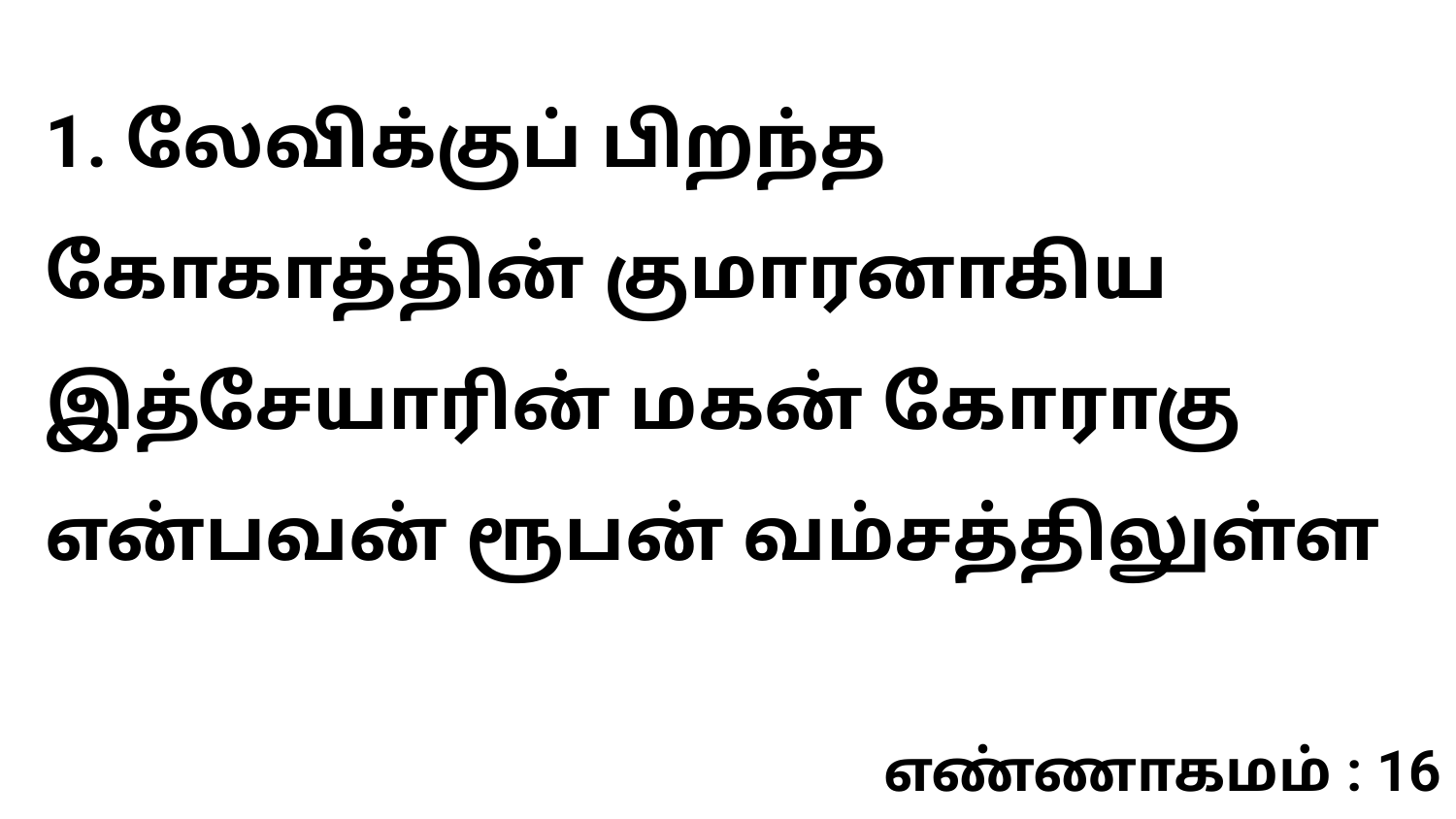

1. லேவிக்குப் பிறந்த கோகாத்தின் குமாரனாகிய இத்சேயாரின் மகன் கோராகு என்பவன் ரூபன் வம்சத்திலுள்ள
எண்ணாகமம் : 16